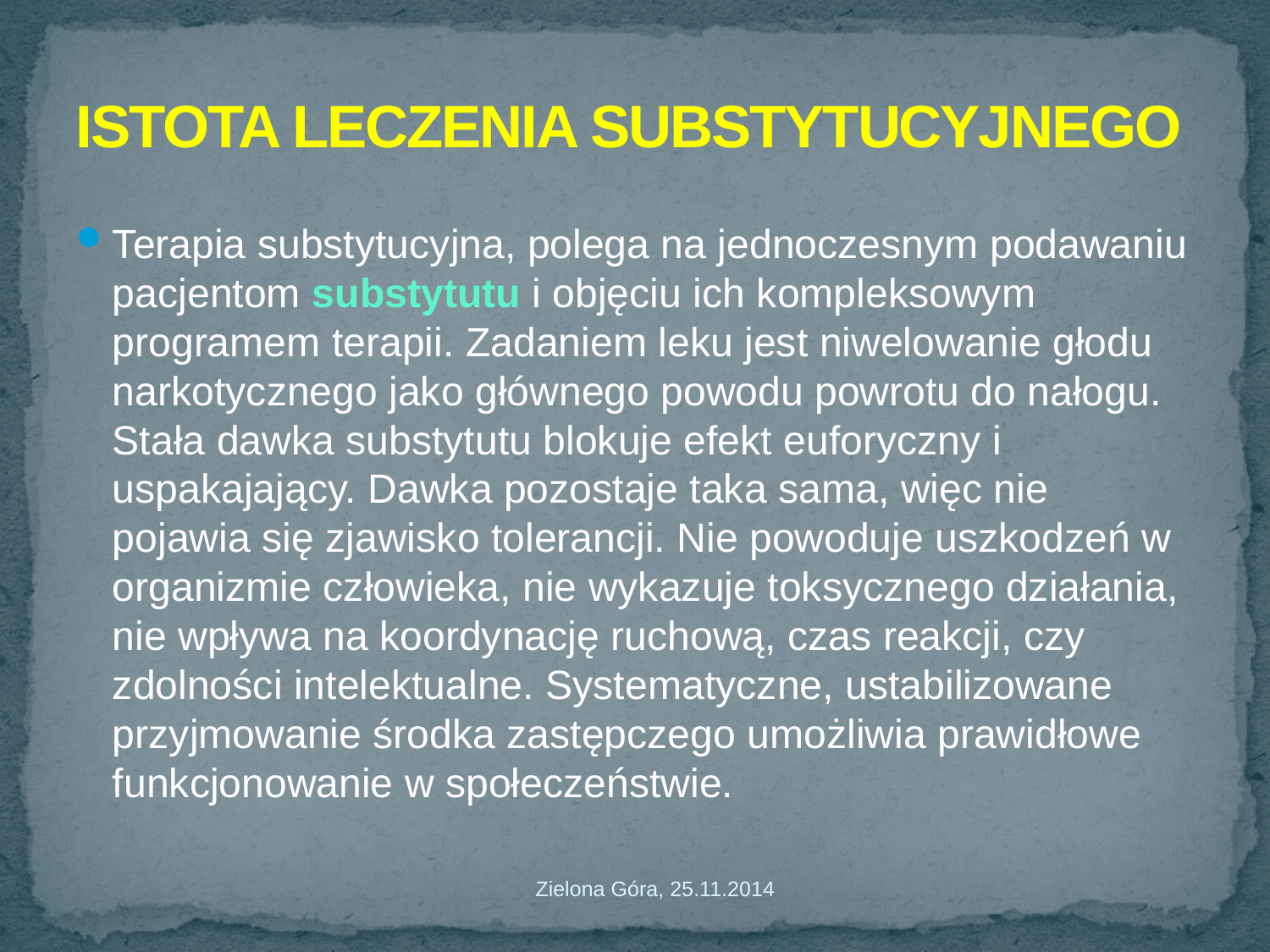

# ISTOTA LECZENIA SUBSTYTUCYJNEGO
Terapia substytucyjna, polega na jednoczesnym podawaniu pacjentom substytutu i objęciu ich kompleksowym programem terapii. Zadaniem leku jest niwelowanie głodu narkotycznego jako głównego powodu powrotu do nałogu. Stała dawka substytutu blokuje efekt euforyczny i uspakajający. Dawka pozostaje taka sama, więc nie pojawia się zjawisko tolerancji. Nie powoduje uszkodzeń w organizmie człowieka, nie wykazuje toksycznego działania, nie wpływa na koordynację ruchową, czas reakcji, czy zdolności intelektualne. Systematyczne, ustabilizowane przyjmowanie środka zastępczego umożliwia prawidłowe funkcjonowanie w społeczeństwie.

Zielona Góra, 25.11.2014